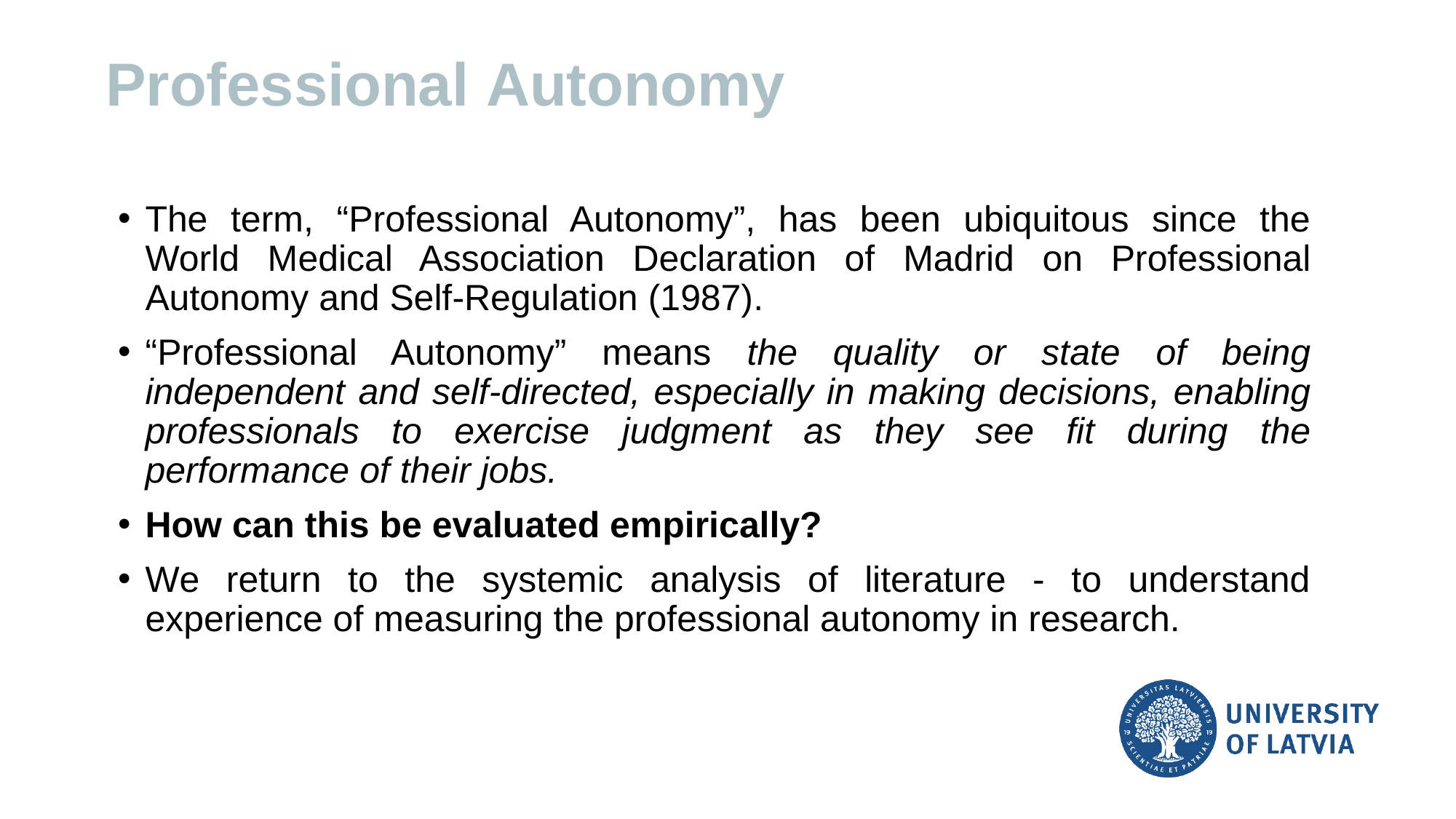

Professional Autonomy
The term, “Professional Autonomy”, has been ubiquitous since the World Medical Association Declaration of Madrid on Professional Autonomy and Self-Regulation (1987).
“Professional Autonomy” means the quality or state of being independent and self-directed, especially in making decisions, enabling professionals to exercise judgment as they see fit during the performance of their jobs.
How can this be evaluated empirically?
We return to the systemic analysis of literature - to understand experience of measuring the professional autonomy in research.